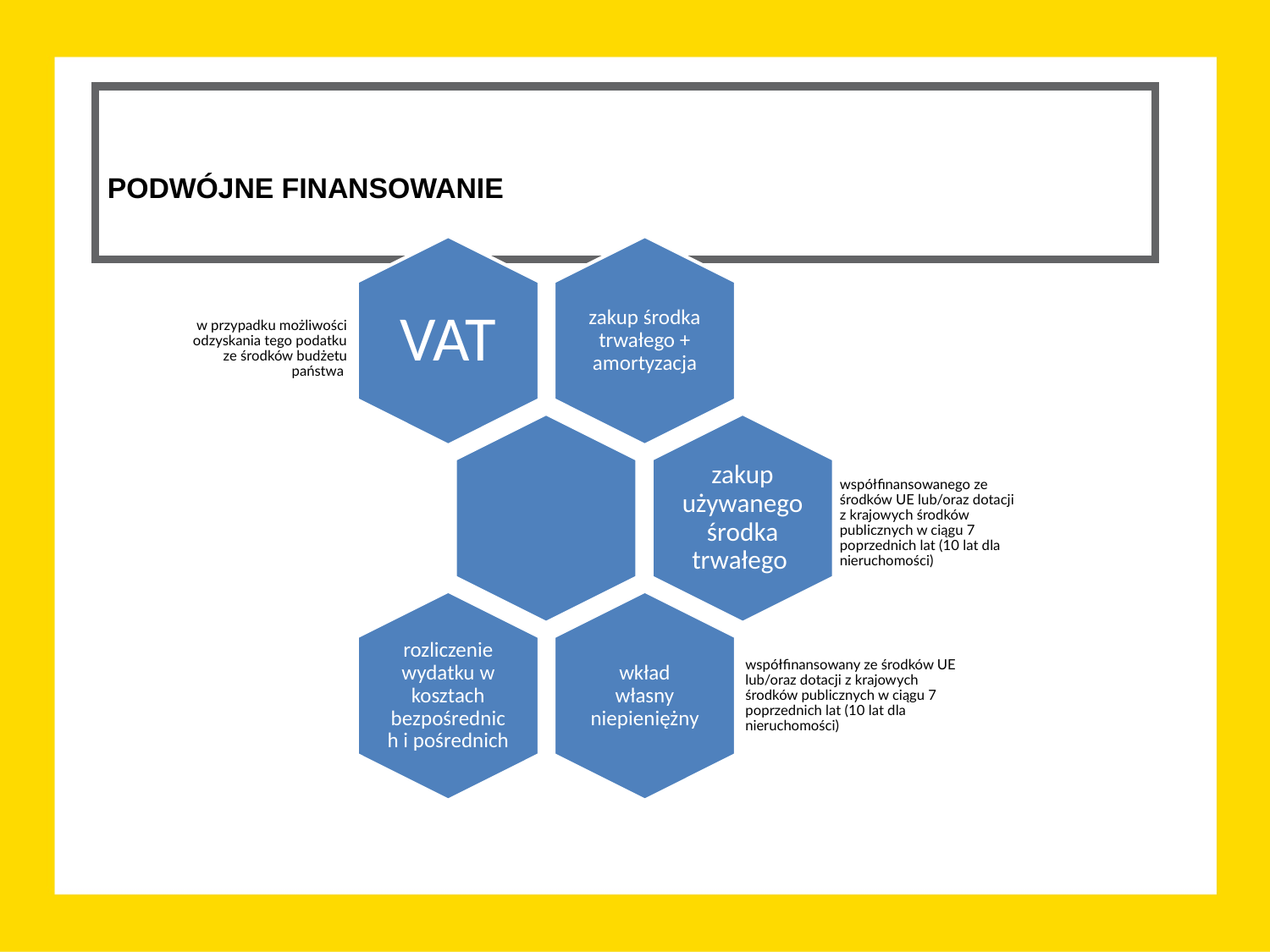

PODWÓJNE FINANSOWANIE

zakup środka trwałego + amortyzacja
w przypadku możliwości odzyskania tego podatku ze środków budżetu państwa
VAT

współfinansowanego ze środków UE lub/oraz dotacji z krajowych środków publicznych w ciągu 7 poprzednich lat (10 lat dla nieruchomości)
zakup używanego środka trwałego
wkład własny niepieniężny
współfinansowany ze środków UE lub/oraz dotacji z krajowych środków publicznych w ciągu 7 poprzednich lat (10 lat dla nieruchomości)
rozliczenie wydatku w kosztach bezpośrednich i pośrednich